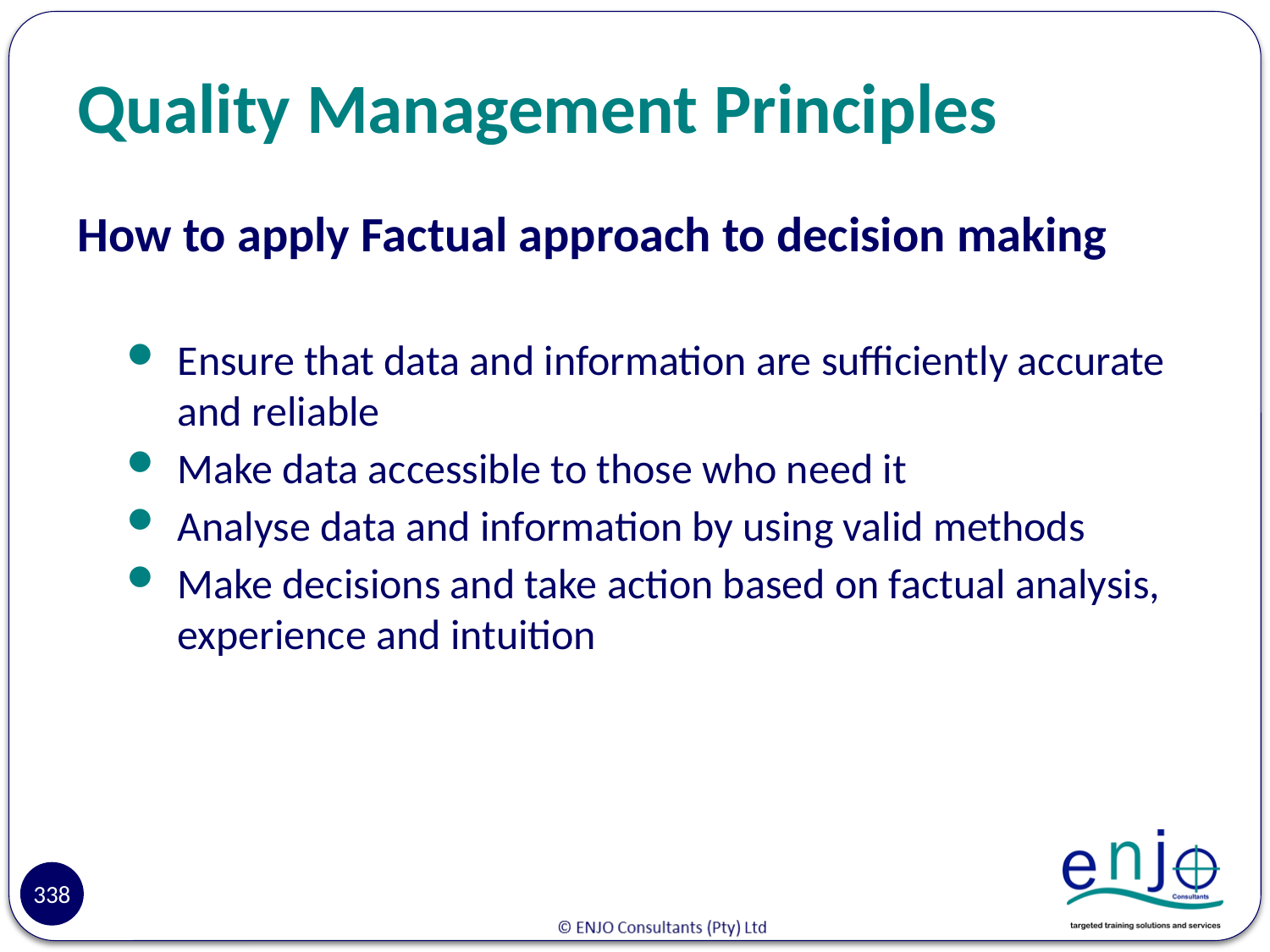

# Quality Management Principles
How to apply Factual approach to decision making

Ensure that data and information are sufficiently accurate and reliable
Make data accessible to those who need it
Analyse data and information by using valid methods
Make decisions and take action based on factual analysis, experience and intuition

Reasons
338